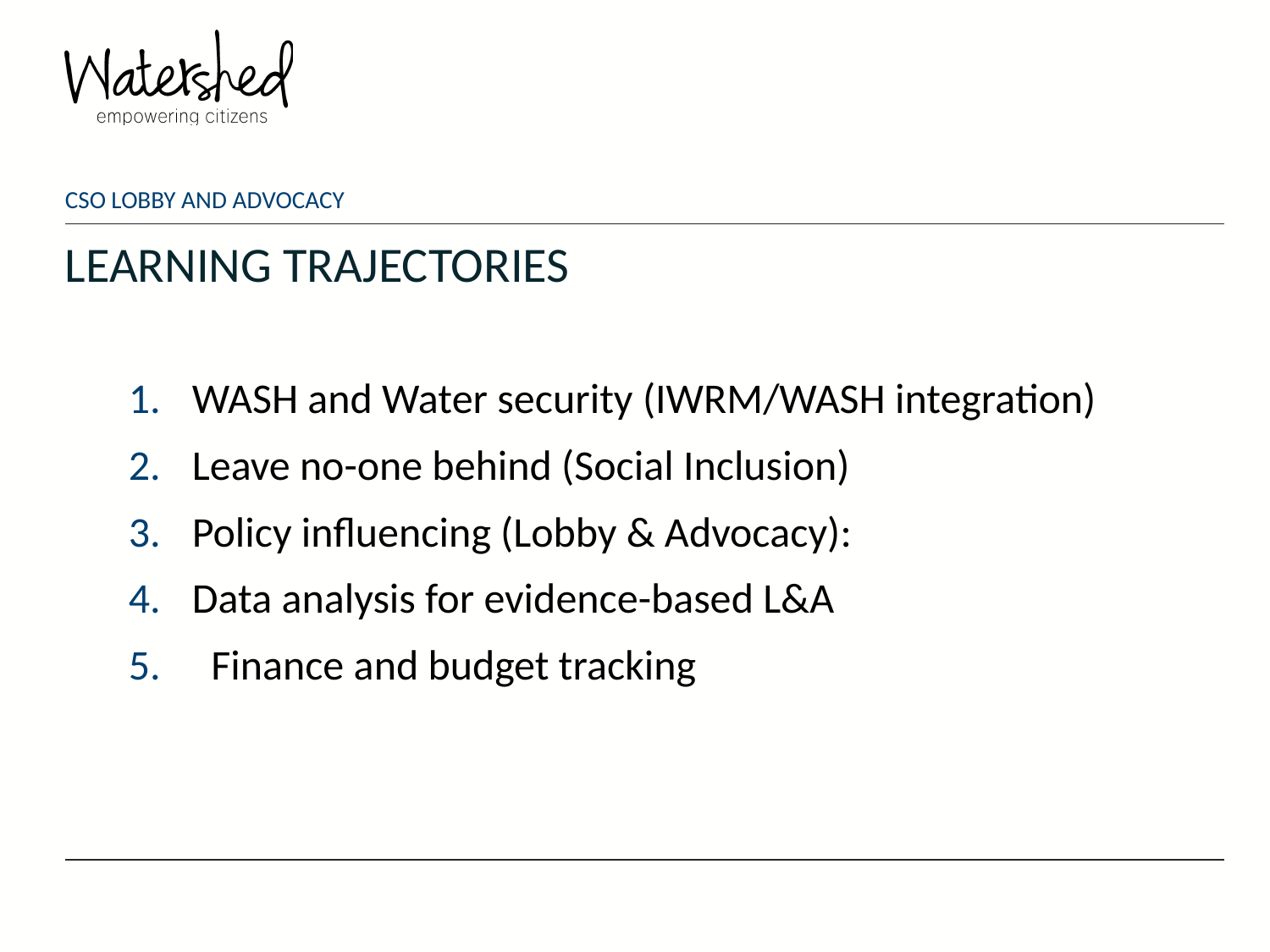

CSO LOBBY AND ADVOCACY
# LEARNING TRAJECTORIES
WASH and Water security (IWRM/WASH integration)
Leave no-one behind (Social Inclusion)
Policy influencing (Lobby & Advocacy):
Data analysis for evidence-based L&A
  Finance and budget tracking